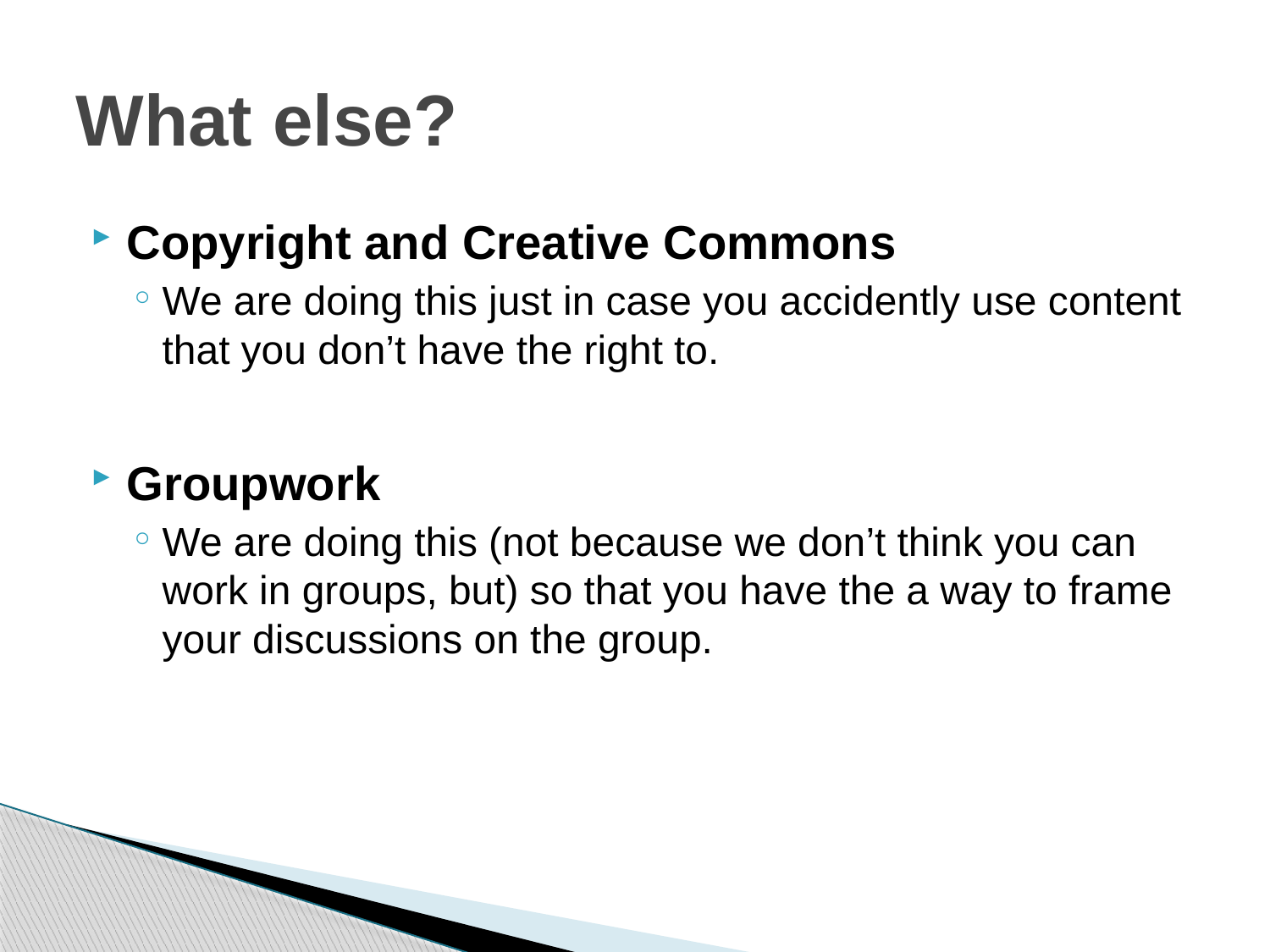

# What else?
Copyright and Creative Commons
We are doing this just in case you accidently use content that you don’t have the right to.

Groupwork
We are doing this (not because we don’t think you can work in groups, but) so that you have the a way to frame your discussions on the group.